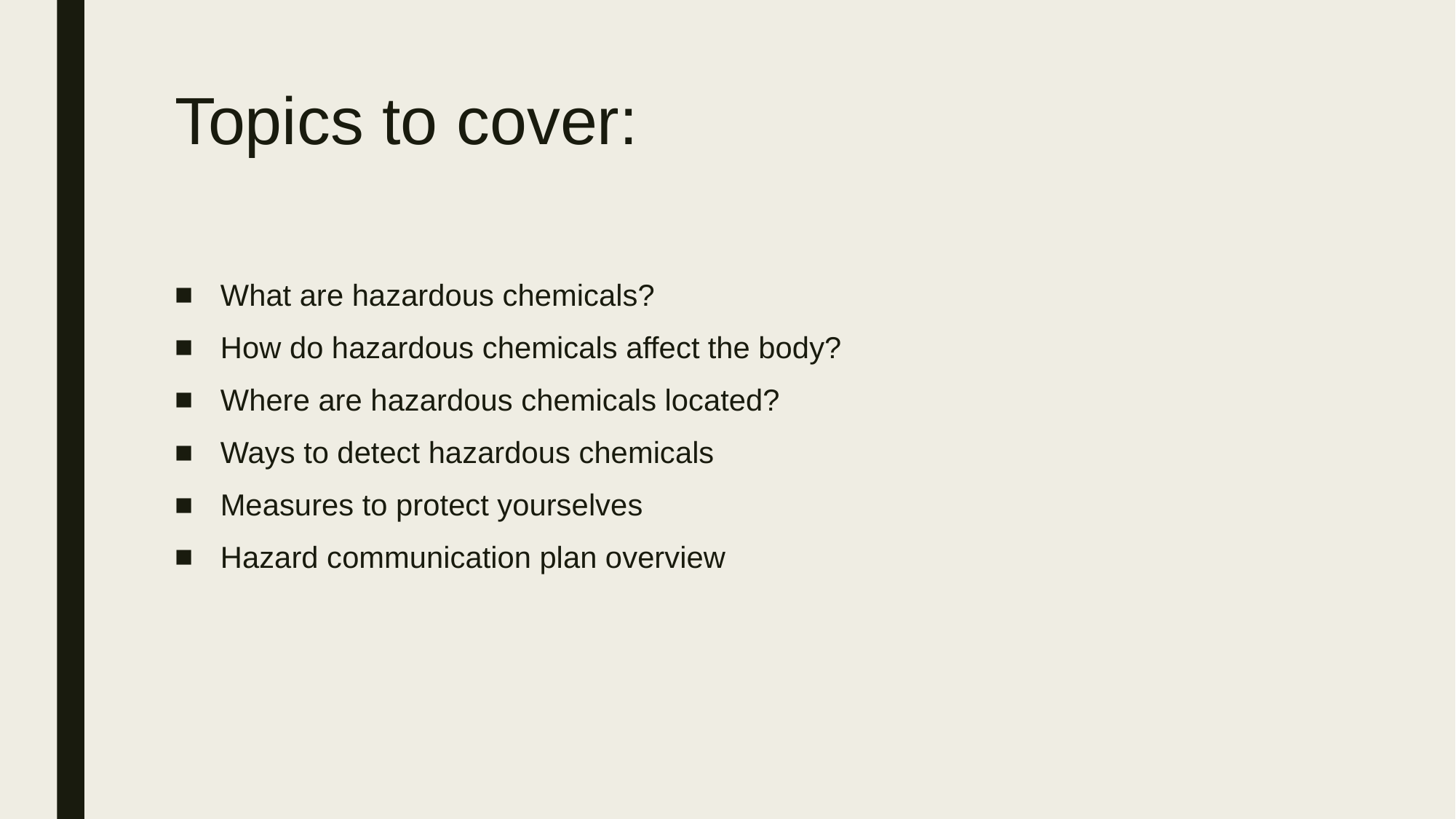

# Topics to cover:
What are hazardous chemicals?
How do hazardous chemicals affect the body?
Where are hazardous chemicals located?
Ways to detect hazardous chemicals
Measures to protect yourselves
Hazard communication plan overview